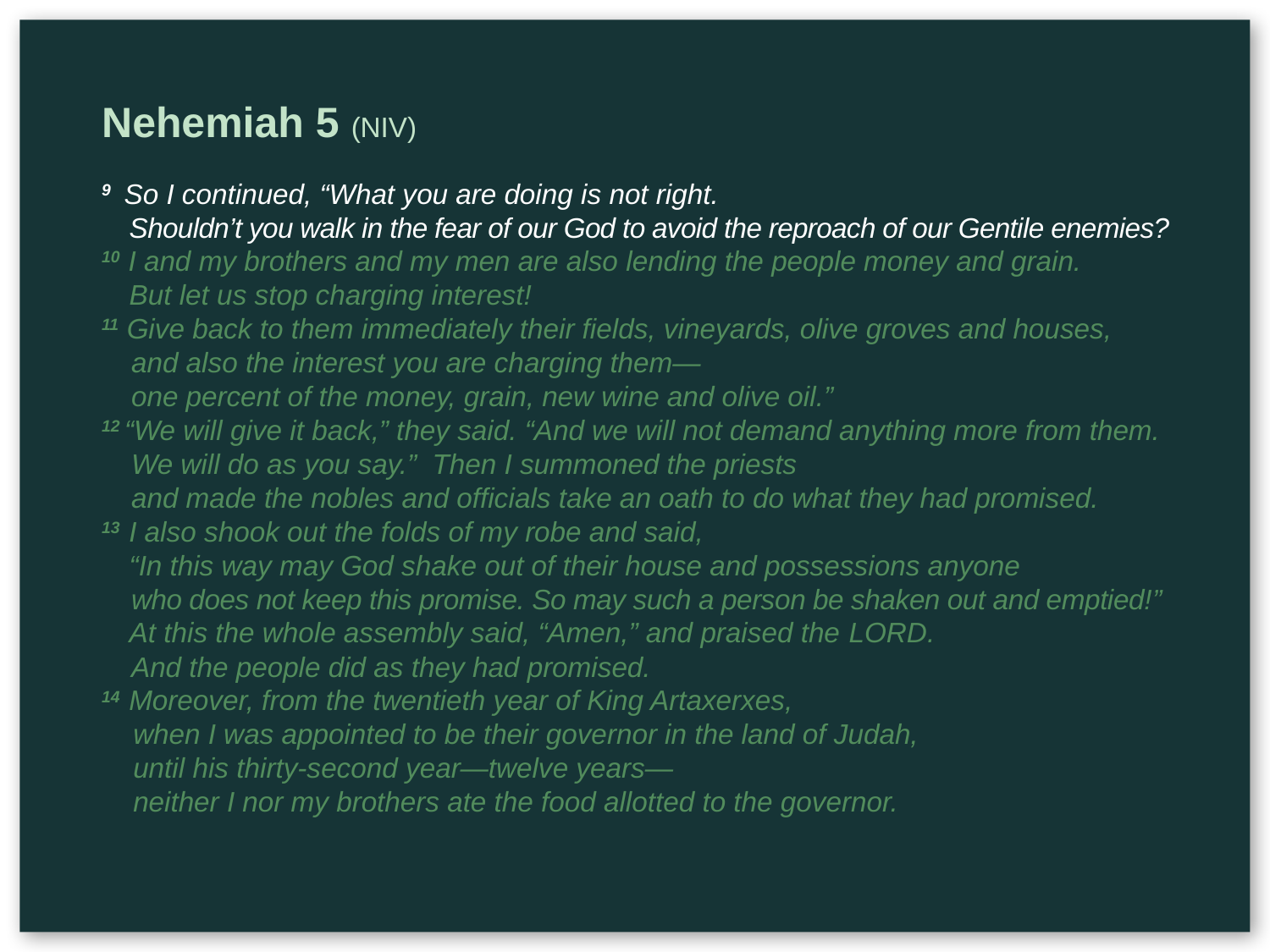

Nehemiah 5 (NIV)

9   So I continued, “What you are doing is not right.
    Shouldn’t you walk in the fear of our God to avoid the reproach of our Gentile enemies?
10  I and my brothers and my men are also lending the people money and grain.
    But let us stop charging interest!
11  Give back to them immediately their fields, vineyards, olive groves and houses,
    and also the interest you are charging them—
    one percent of the money, grain, new wine and olive oil.”
12 “We will give it back,” they said. “And we will not demand anything more from them.
    We will do as you say.”  Then I summoned the priests
    and made the nobles and officials take an oath to do what they had promised.
13  I also shook out the folds of my robe and said,
    “In this way may God shake out of their house and possessions anyone
    who does not keep this promise. So may such a person be shaken out and emptied!”
    At this the whole assembly said, “Amen,” and praised the Lord.
    And the people did as they had promised.
14  Moreover, from the twentieth year of King Artaxerxes,
    when I was appointed to be their governor in the land of Judah,
    until his thirty-second year—twelve years—
    neither I nor my brothers ate the food allotted to the governor.